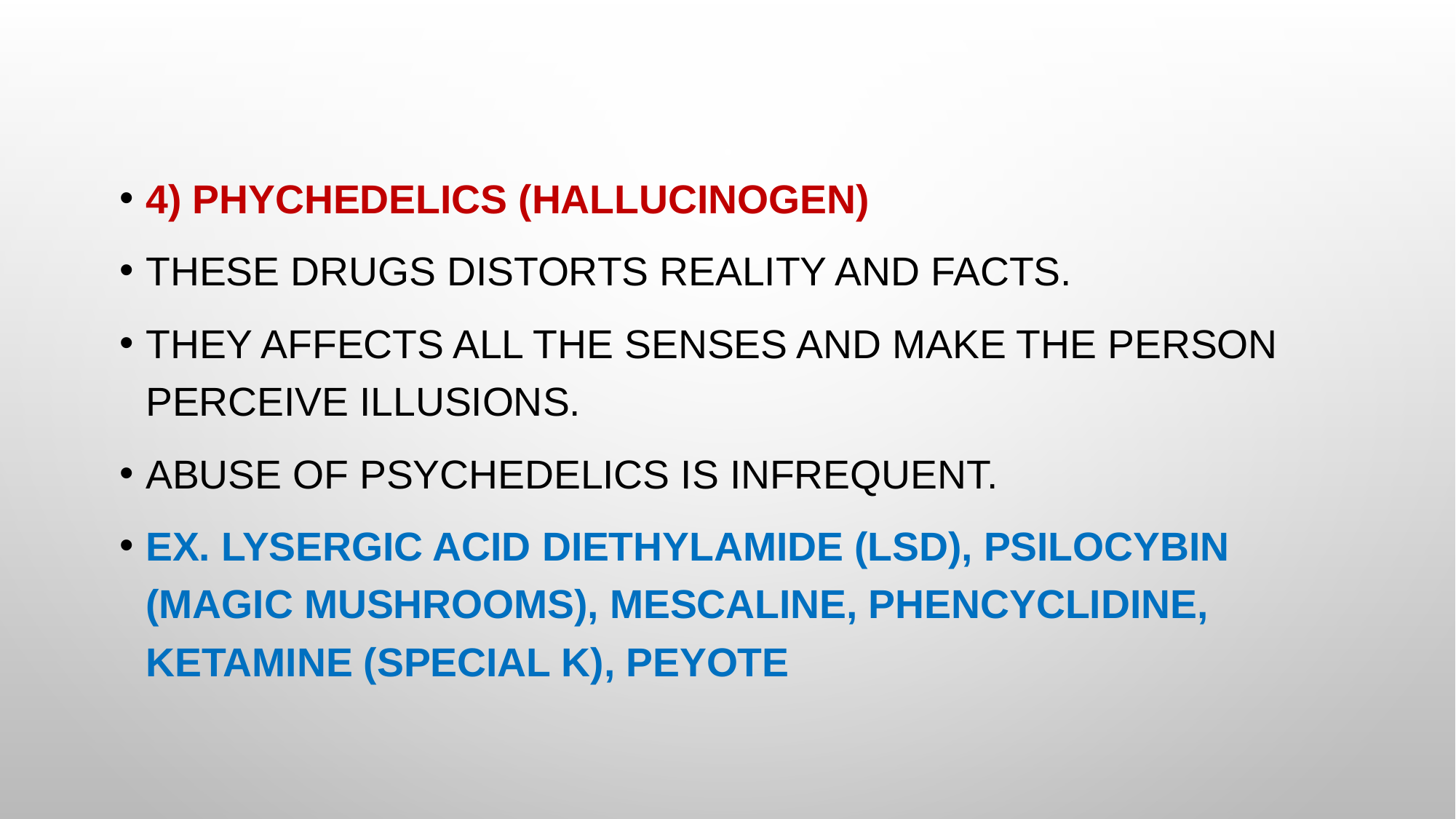

4) Phychedelics (Hallucinogen)
These drugs distorts reality and facts.
they affects all the senses and make the person perceive illusions.
Abuse of psychedelics is infrequent.
Ex. Lysergic acid diethylamide (LSD), Psilocybin (Magic mushrooms), Mescaline, Phencyclidine, Ketamine (Special K), Peyote